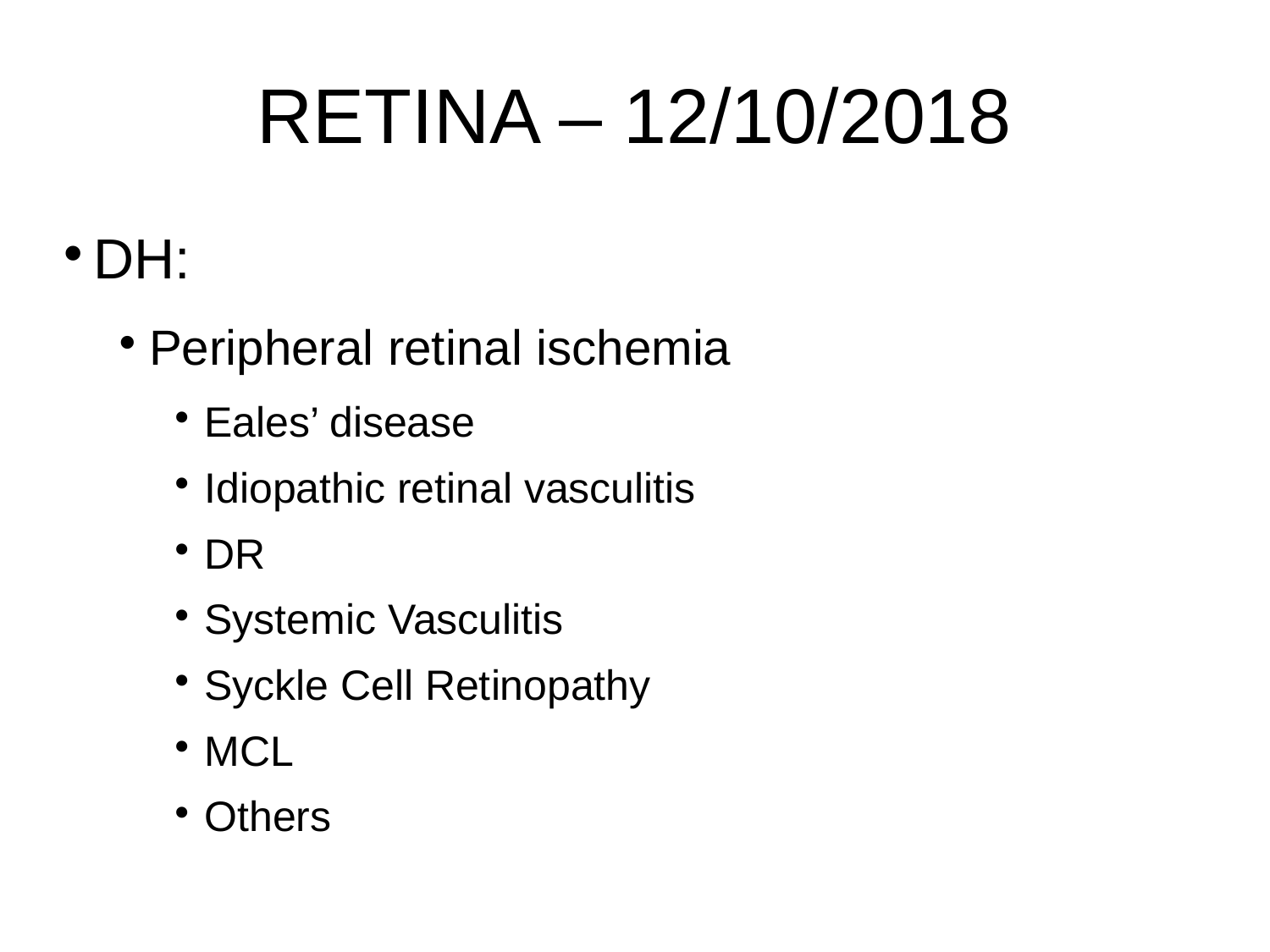

# RETINA – 12/10/2018
DH:
Peripheral retinal ischemia
Eales’ disease
Idiopathic retinal vasculitis
DR
Systemic Vasculitis
Syckle Cell Retinopathy
MCL
Others